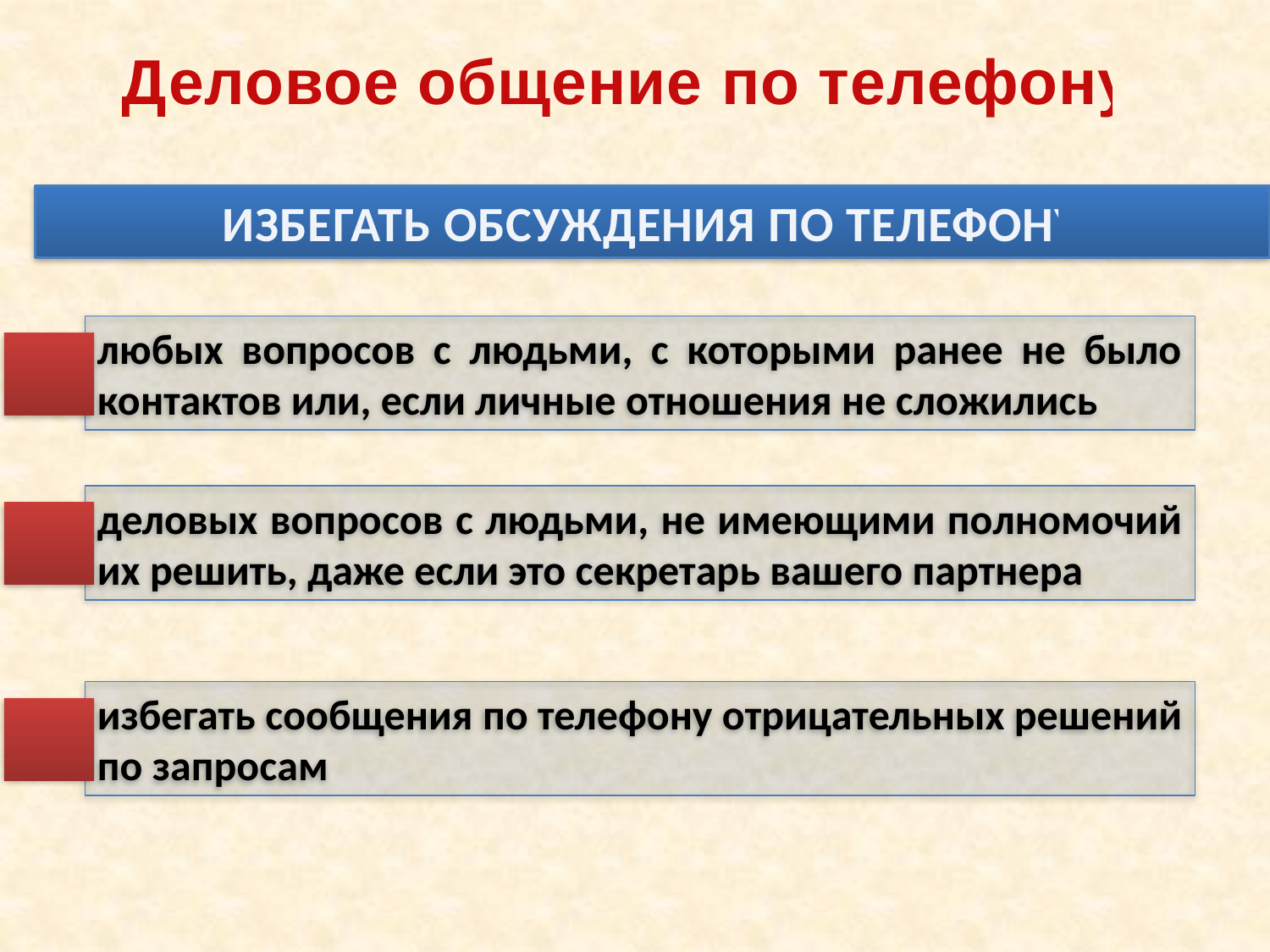

# Деловое общение по телефону
ИЗБЕГАТЬ ОБСУЖДЕНИЯ ПО ТЕЛЕФОНУ
любых вопросов с людьми, с которыми ранее не было контактов или, если личные отношения не сложились

деловых вопросов с людьми, не имеющими полномочий их решить, даже если это секретарь вашего партнера

избегать сообщения по телефону отрицательных решений по запросам